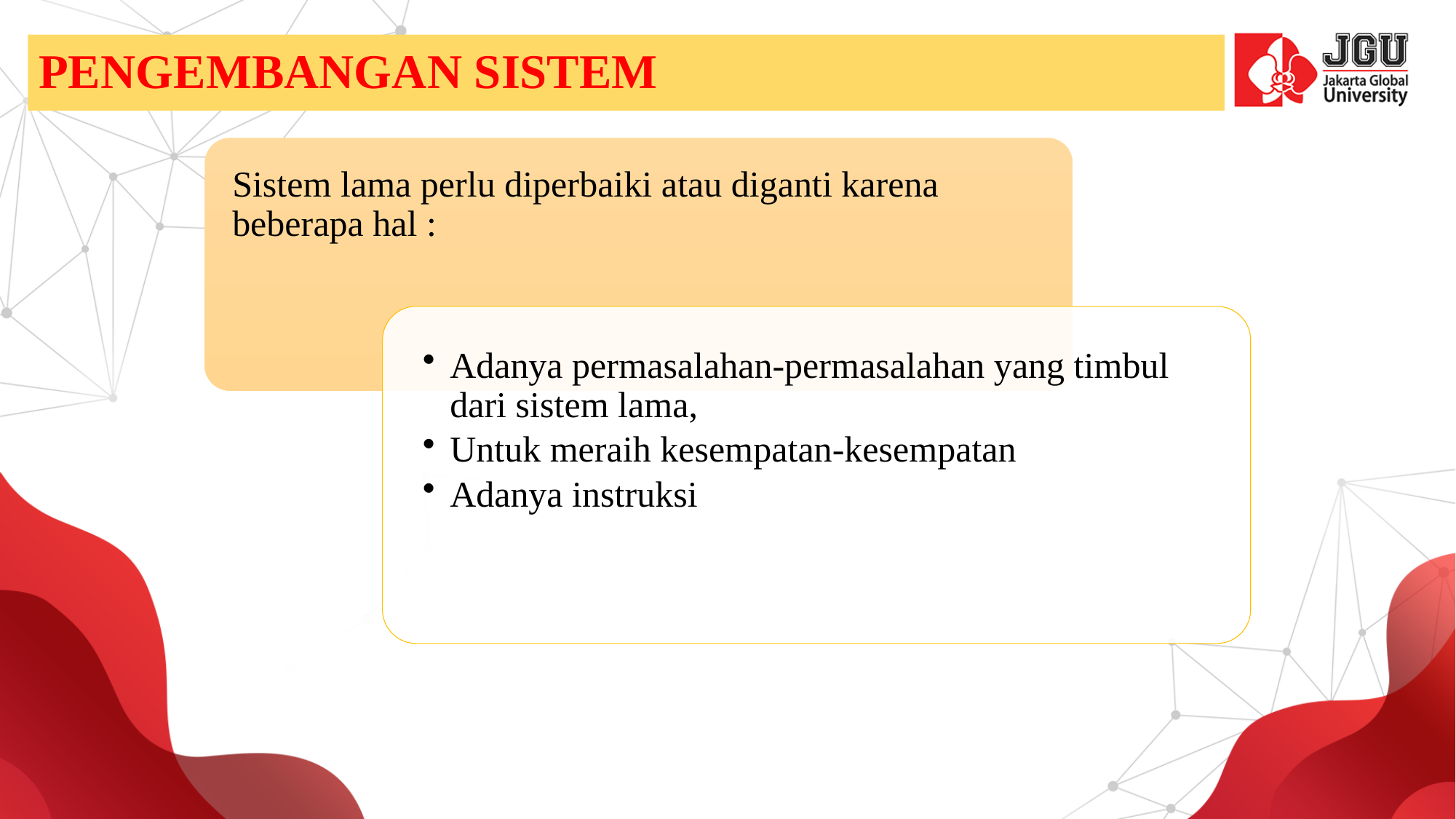

# PENGEMBANGAN SISTEM
Sistem lama perlu diperbaiki atau diganti karena beberapa hal :
Adanya permasalahan-permasalahan yang timbul dari sistem lama,
Untuk meraih kesempatan-kesempatan
Adanya instruksi